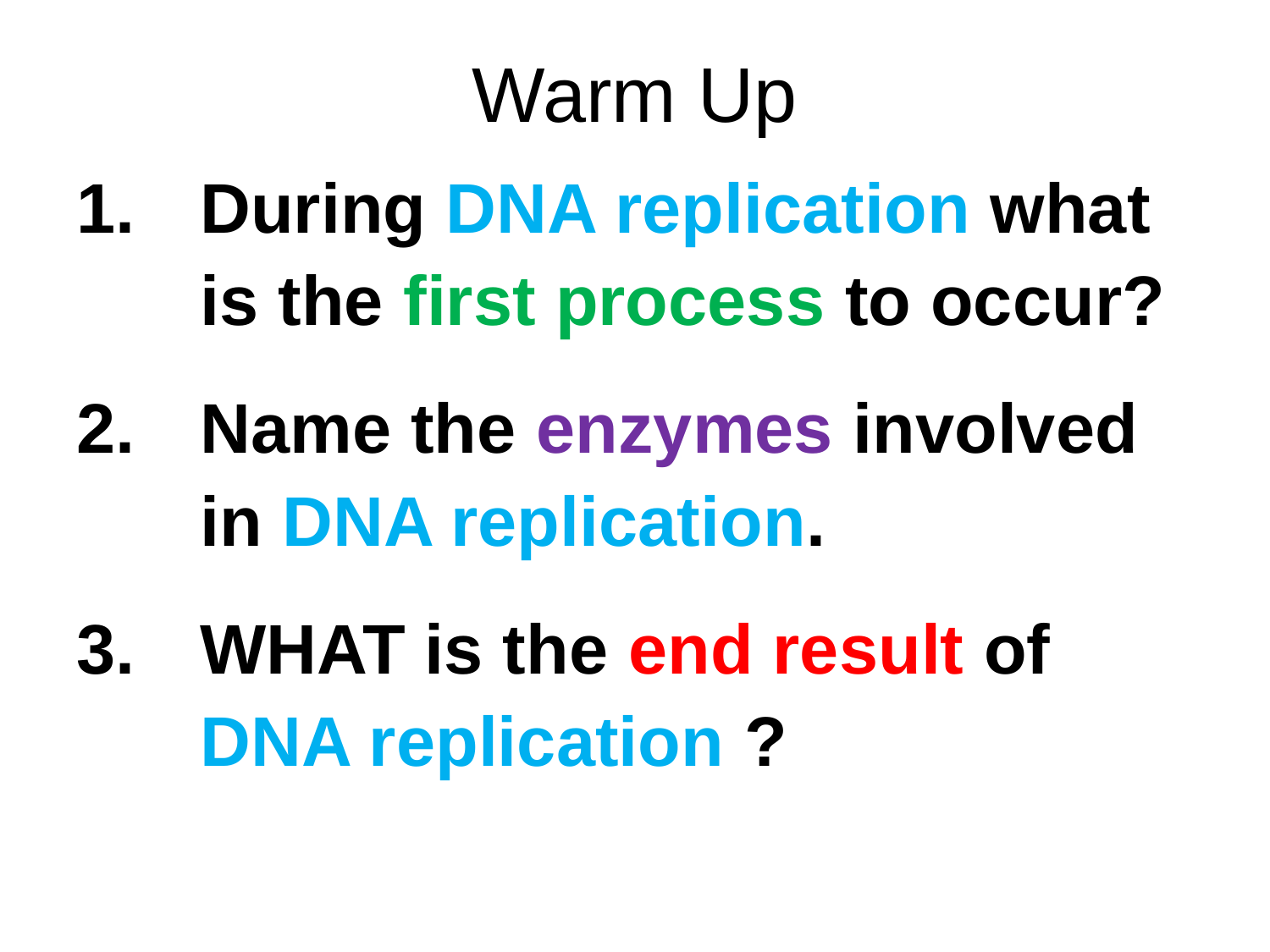

Warm Up
During DNA replication what is the first process to occur?
Name the enzymes involved in DNA replication.
WHAT is the end result of DNA replication ?